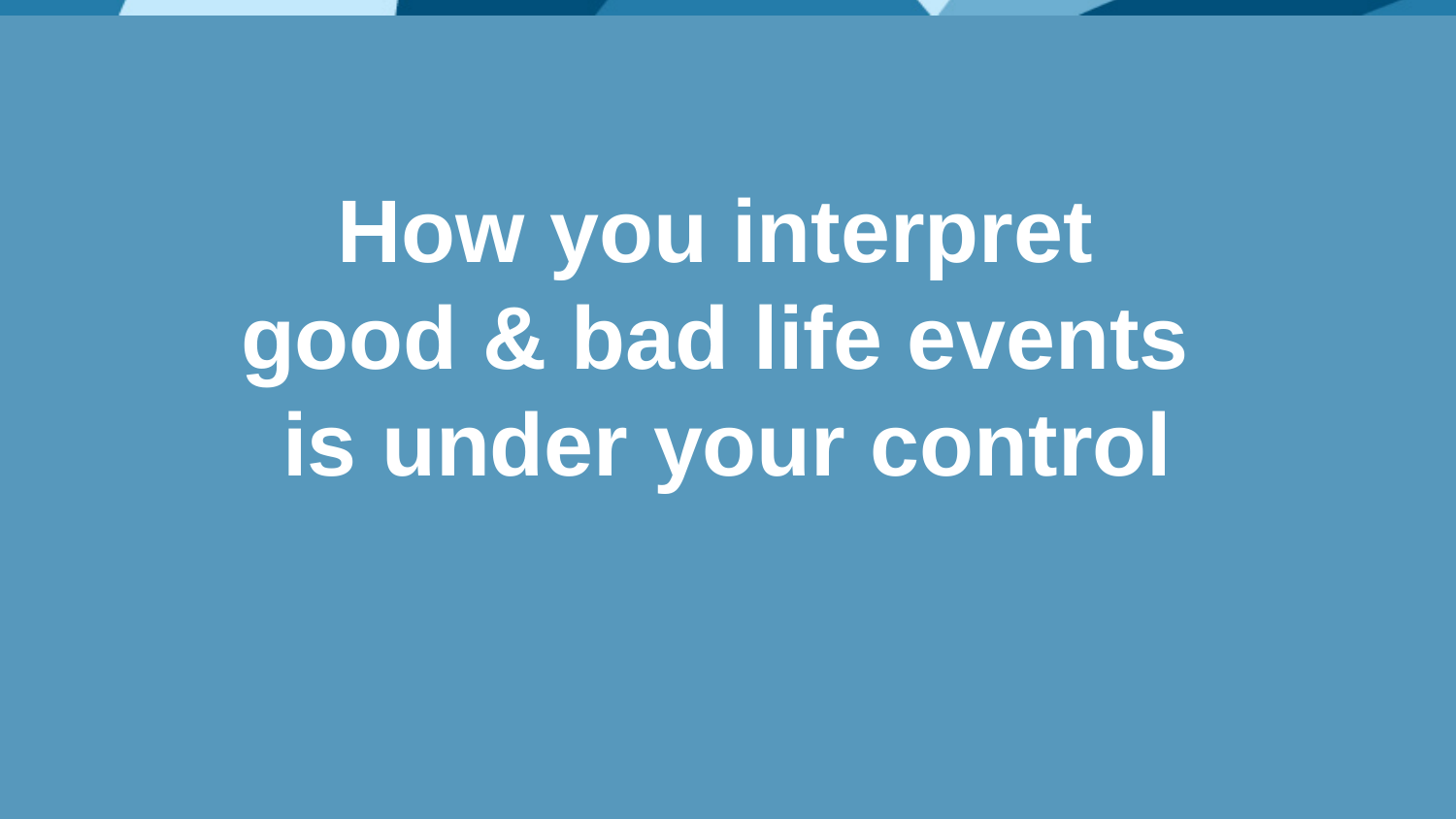

# How you interpret good & bad life events is under your control